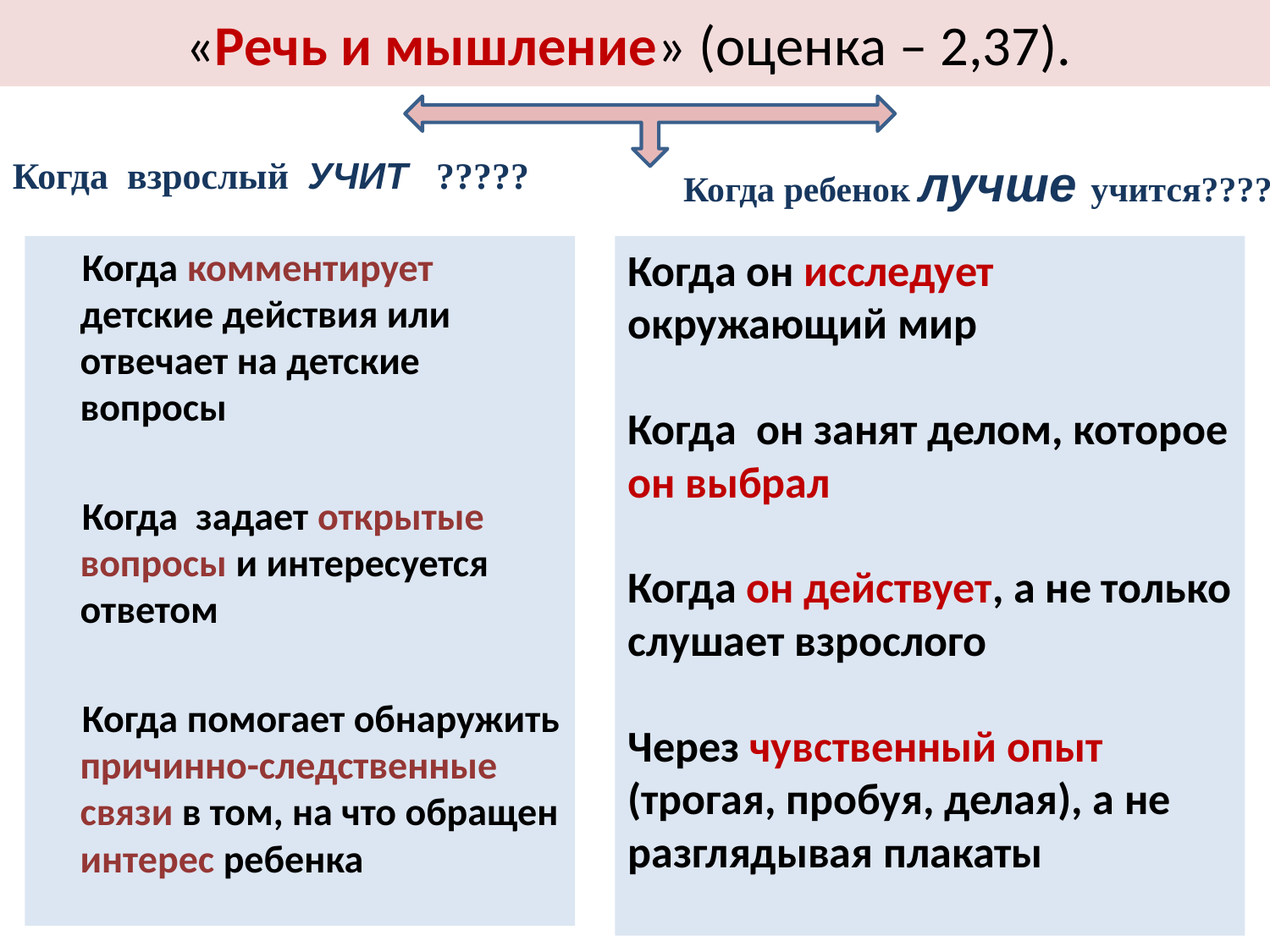

# «Речь и мышление» (оценка – 2,37).

Когда  взрослый  УЧИТ   ?????
Когда ребенок лучше учится?????
     Когда комментирует детские действия или отвечает на детские вопросы

     Когда  задает открытые вопросы и интересуется ответом

     Когда помогает обнаружить причинно-следственные связи в том, на что обращен интерес ребенка
Когда он исследует окружающий мир

Когда  он занят делом, которое он выбрал

Когда он действует, а не только слушает взрослого

Через чувственный опыт (трогая, пробуя, делая), а не разглядывая плакаты